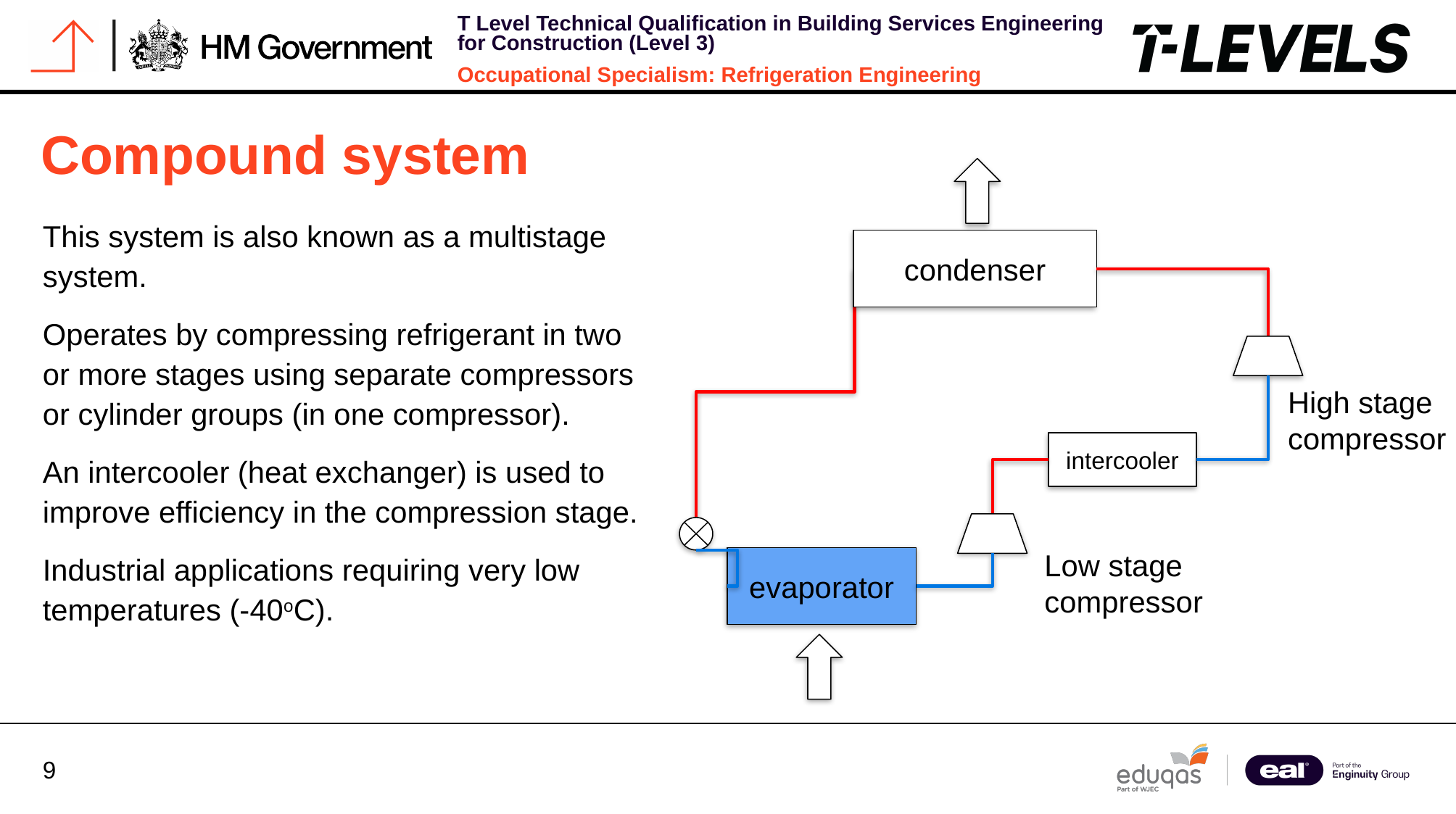

# Compound system

condenser

High stage compressor
intercooler

Low stage compressor
evaporator

This system is also known as a multistage system.
Operates by compressing refrigerant in two or more stages using separate compressors or cylinder groups (in one compressor).
An intercooler (heat exchanger) is used to improve efficiency in the compression stage.
Industrial applications requiring very low temperatures (-40oC).